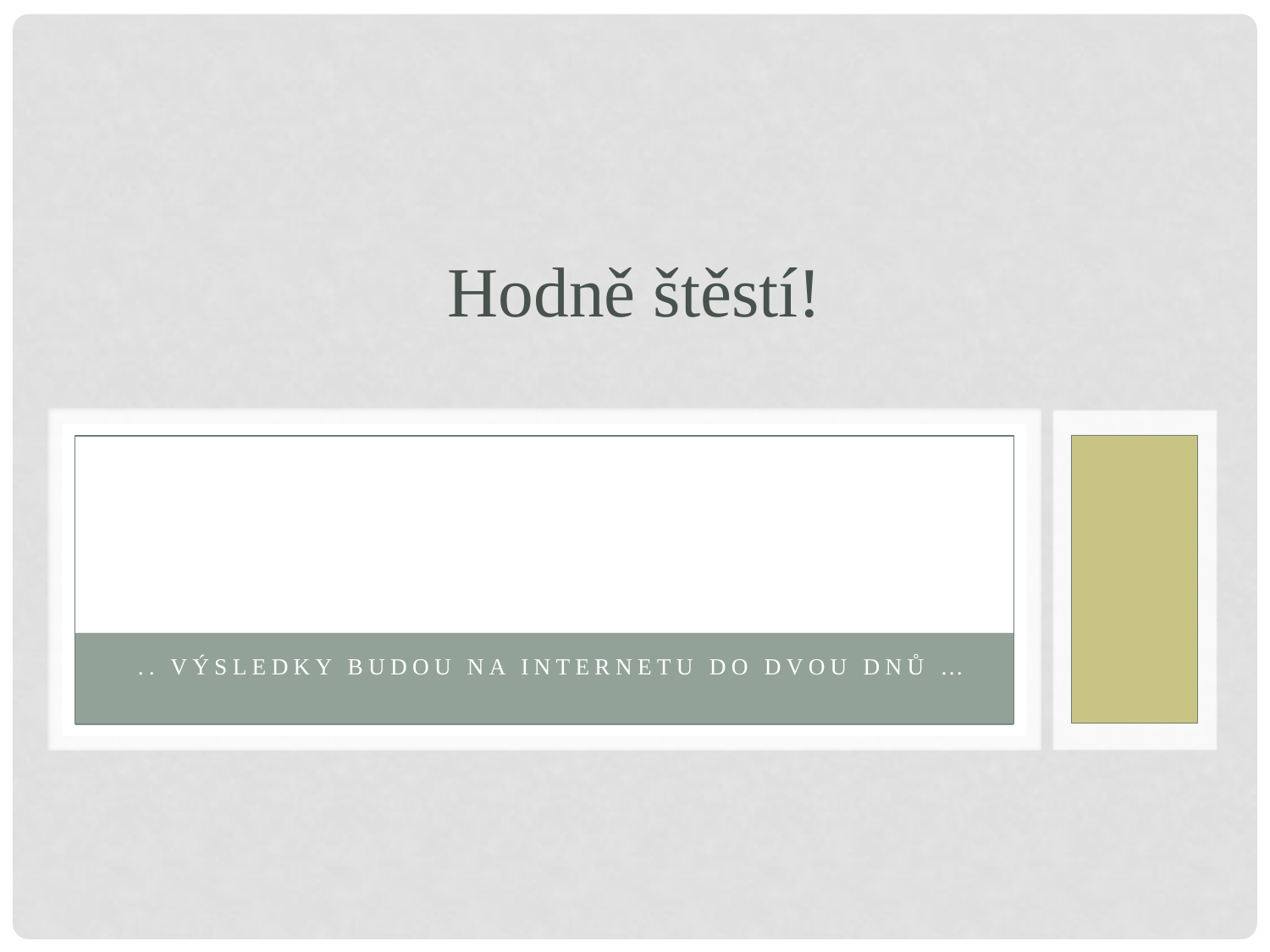

# Hodně štěstí!
.. výsledky budou na internetu do dvou dnů …